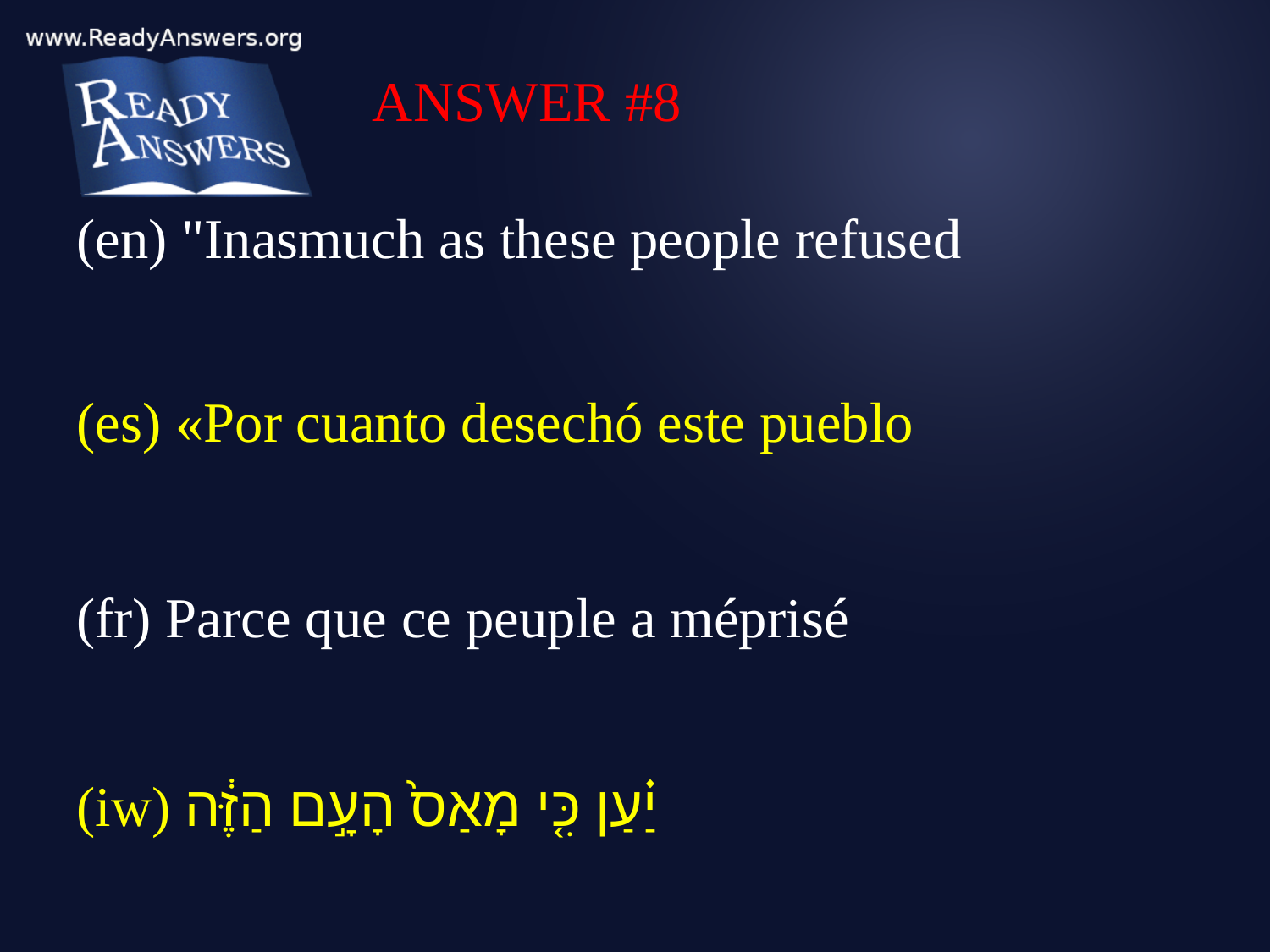

ANSWER #8
(en) "Inasmuch as these people refused
(es) «Por cuanto desechó este pueblo
(fr) Parce que ce peuple a méprisé
(iw) יַ֗עַן כִּ֤י מָאַס֙ הָעָ֣ם הַזֶּ֔ה